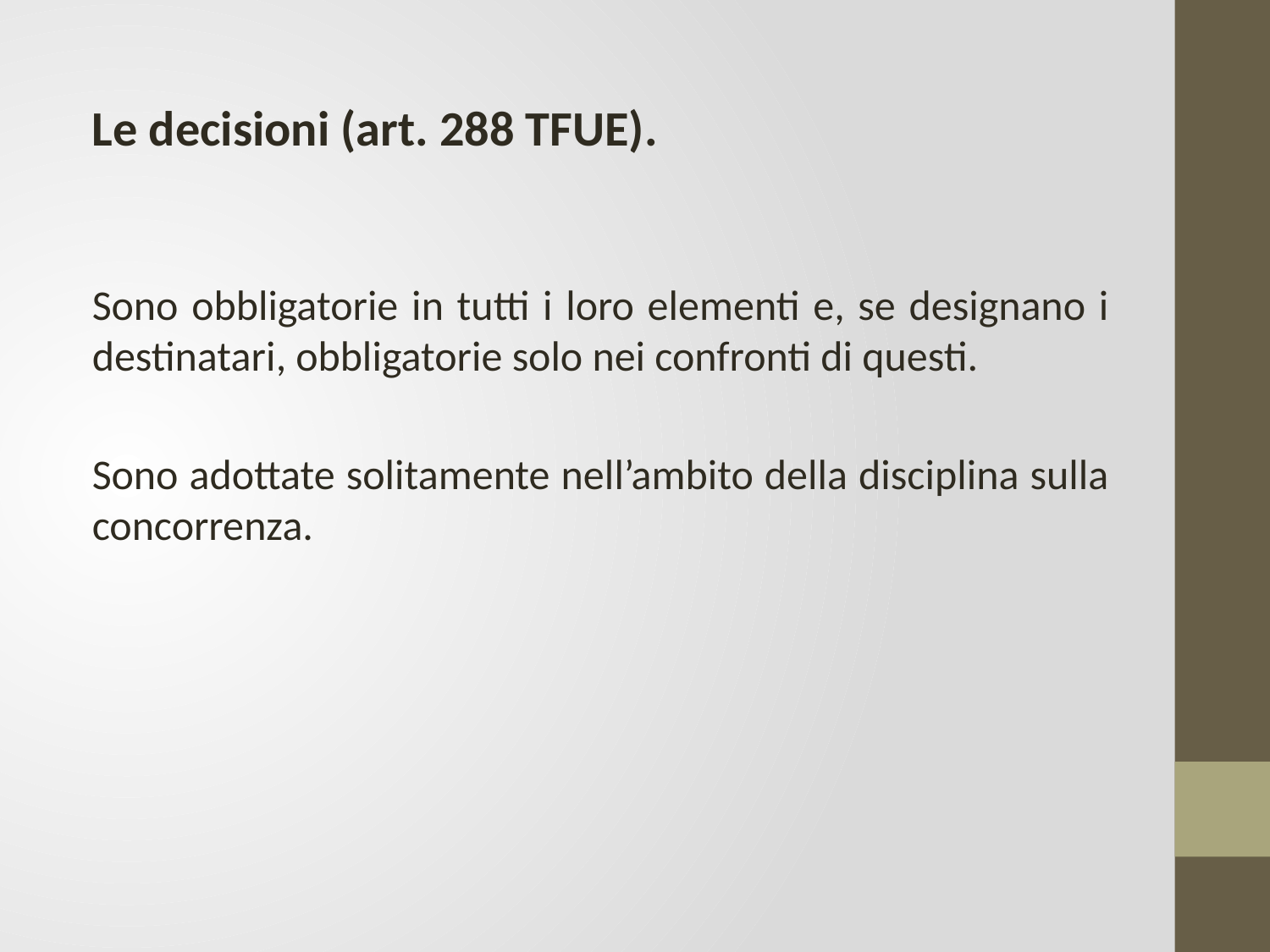

Le decisioni (art. 288 TFUE).

Sono obbligatorie in tutti i loro elementi e, se designano i destinatari, obbligatorie solo nei confronti di questi.

Sono adottate solitamente nell’ambito della disciplina sulla concorrenza.